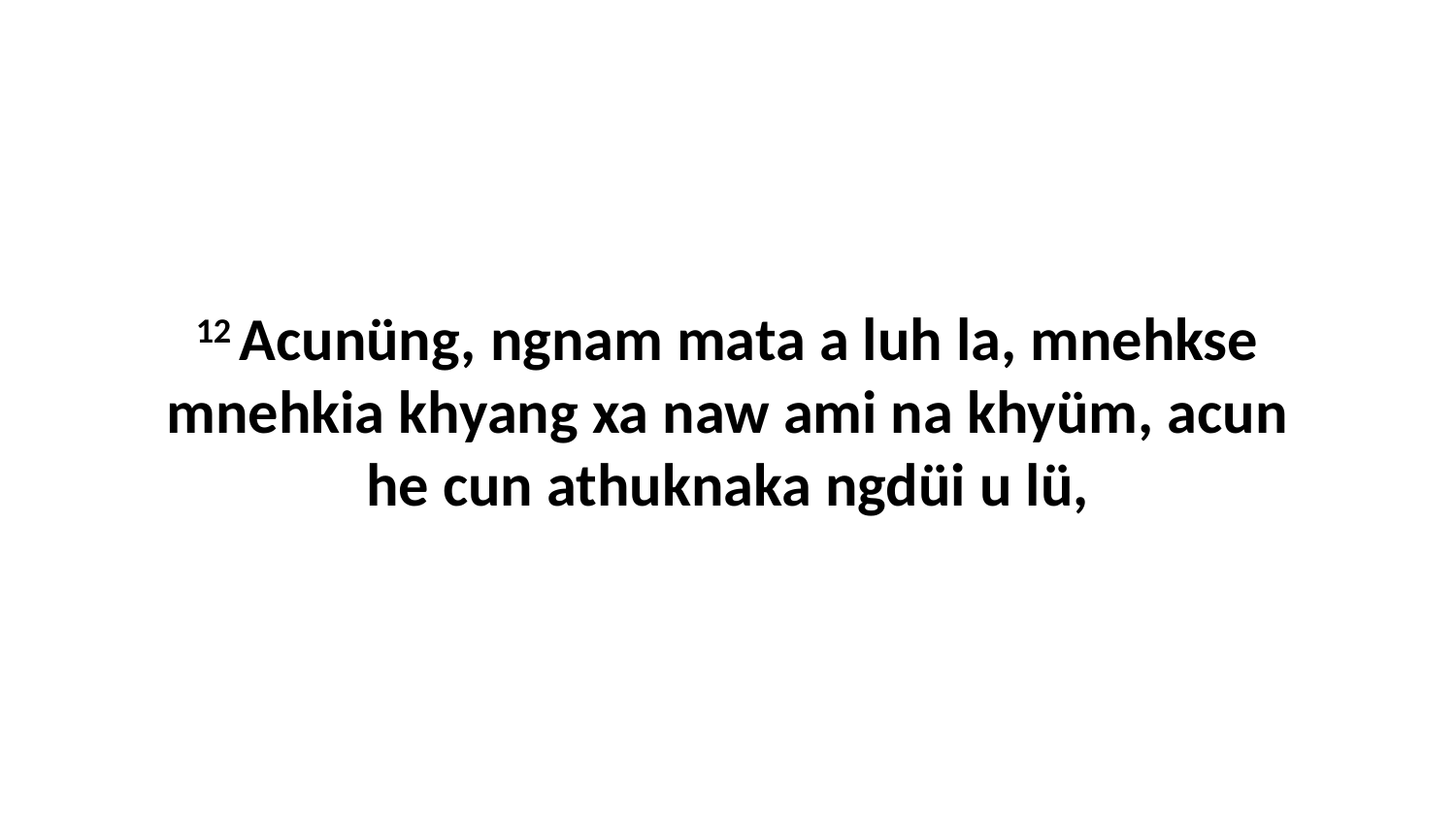

12 Acunüng, ngnam mata a luh la, mnehkse mnehkia khyang xa naw ami na khyüm, acun he cun athuknaka ngdüi u lü,